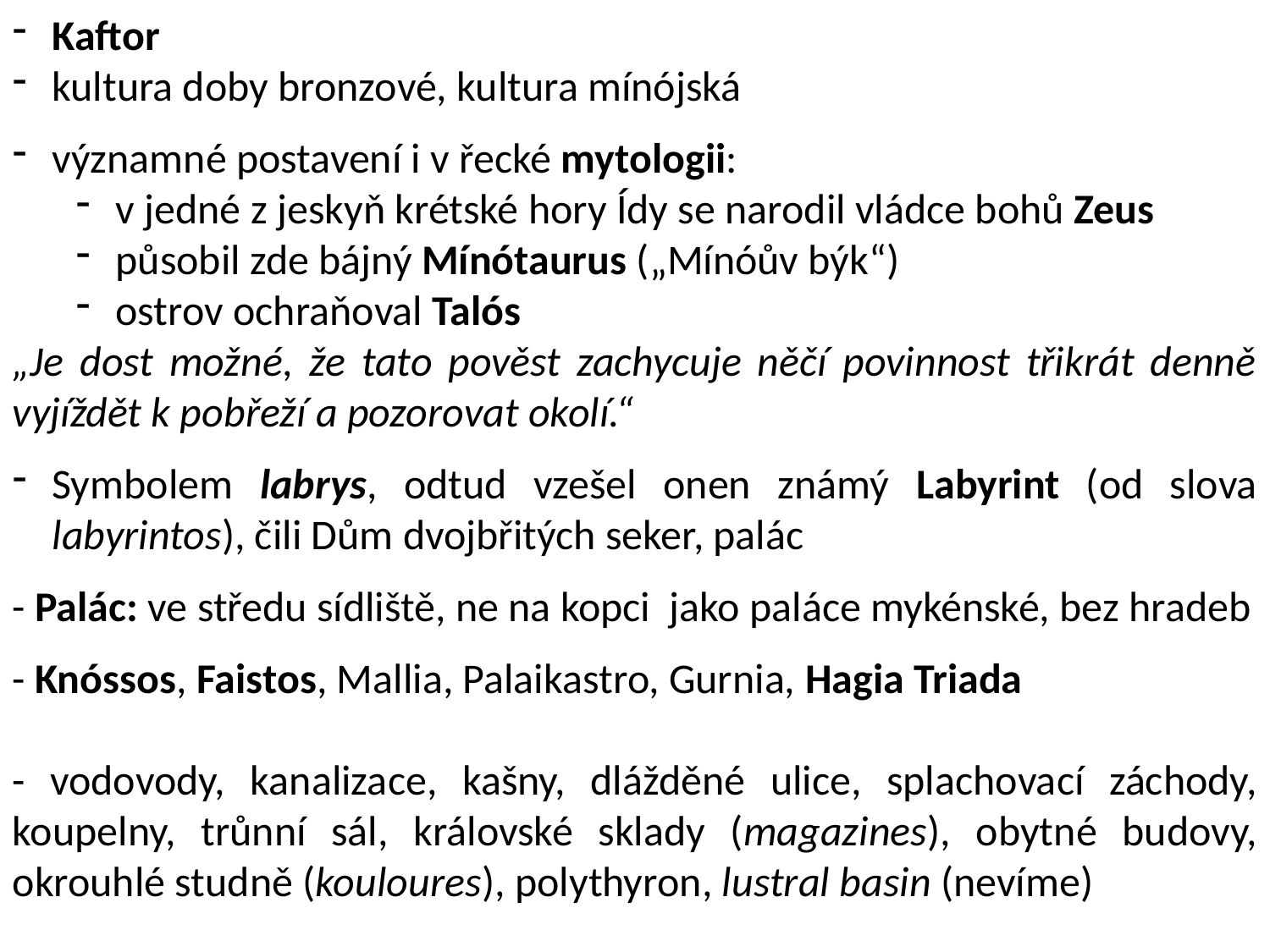

Kaftor
kultura doby bronzové, kultura mínójská

významné postavení i v řecké mytologii:
v jedné z jeskyň krétské hory Ídy se narodil vládce bohů Zeus
působil zde bájný Mínótaurus („Mínóův býk“)
ostrov ochraňoval Talós
„Je dost možné, že tato pověst zachycuje něčí povinnost třikrát denně vyjíždět k pobřeží a pozorovat okolí.“

Symbolem labrys, odtud vzešel onen známý Labyrint (od slova labyrintos), čili Dům dvojbřitých seker, palác

- Palác: ve středu sídliště, ne na kopci  jako paláce mykénské, bez hradeb

- Knóssos, Faistos, Mallia, Palaikastro, Gurnia, Hagia Triada

- vodovody, kanalizace, kašny, dlážděné ulice, splachovací záchody, koupelny, trůnní sál, královské sklady (magazines), obytné budovy, okrouhlé studně (kouloures), polythyron, lustral basin (nevíme)